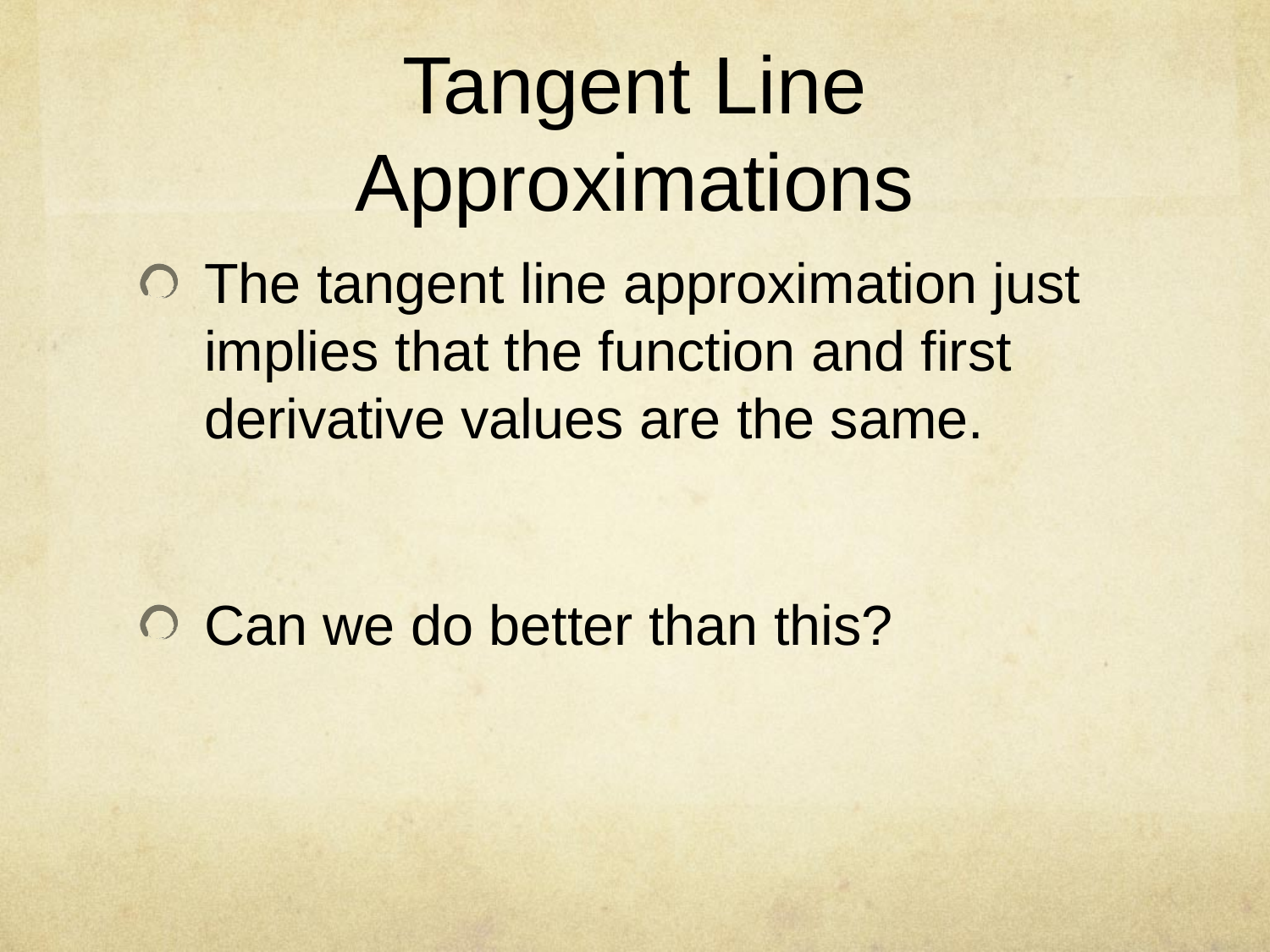

# Tangent Line Approximations
The tangent line approximation just implies that the function and first derivative values are the same.

Can we do better than this?